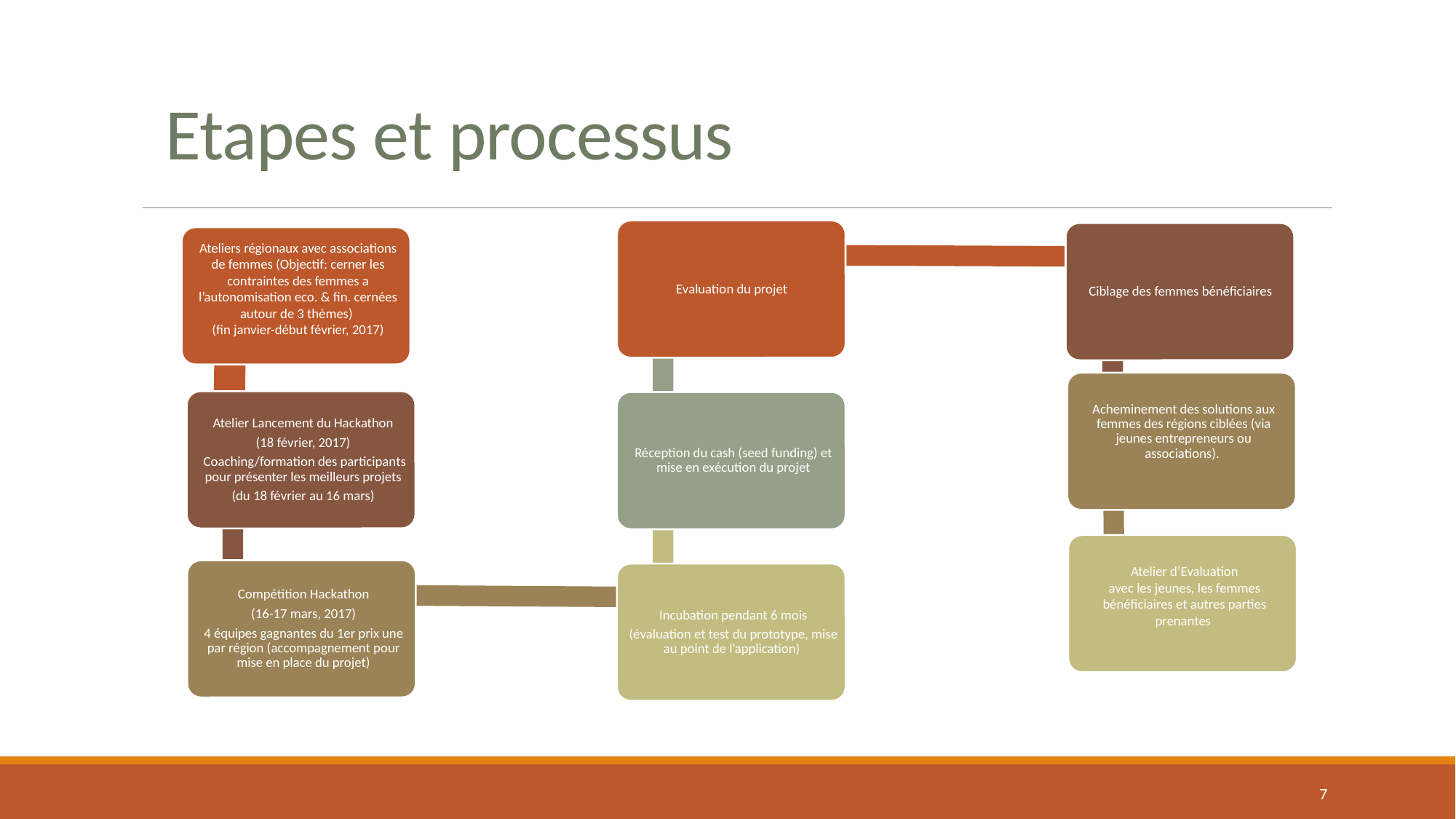

# Etapes et processus
Ateliers régionaux avec associations de femmes (Objectif: cerner les contraintes des femmes a l’autonomisation eco. & fin. cernées autour de 3 thèmes)
(fin janvier-début février, 2017)

Atelier Lancement du Hackathon
(18 février, 2017)
 Coaching/formation des participants pour présenter les meilleurs projets
(du 18 février au 16 mars)
Compétition Hackathon
(16-17 mars, 2017)
4 équipes gagnantes du 1er prix une par région (accompagnement pour mise en place du projet)
Incubation pendant 6 mois
(évaluation et test du prototype, mise au point de l’application)
Réception du cash (seed funding) et mise en exécution du projet
Evaluation du projet
Ciblage des femmes bénéficiaires
Acheminement des solutions aux femmes des régions ciblées (via jeunes entrepreneurs ou associations).

Atelier d’Evaluation
avec les jeunes, les femmes bénéficiaires et autres parties prenantes

					Empower Her
						Tunisia
7